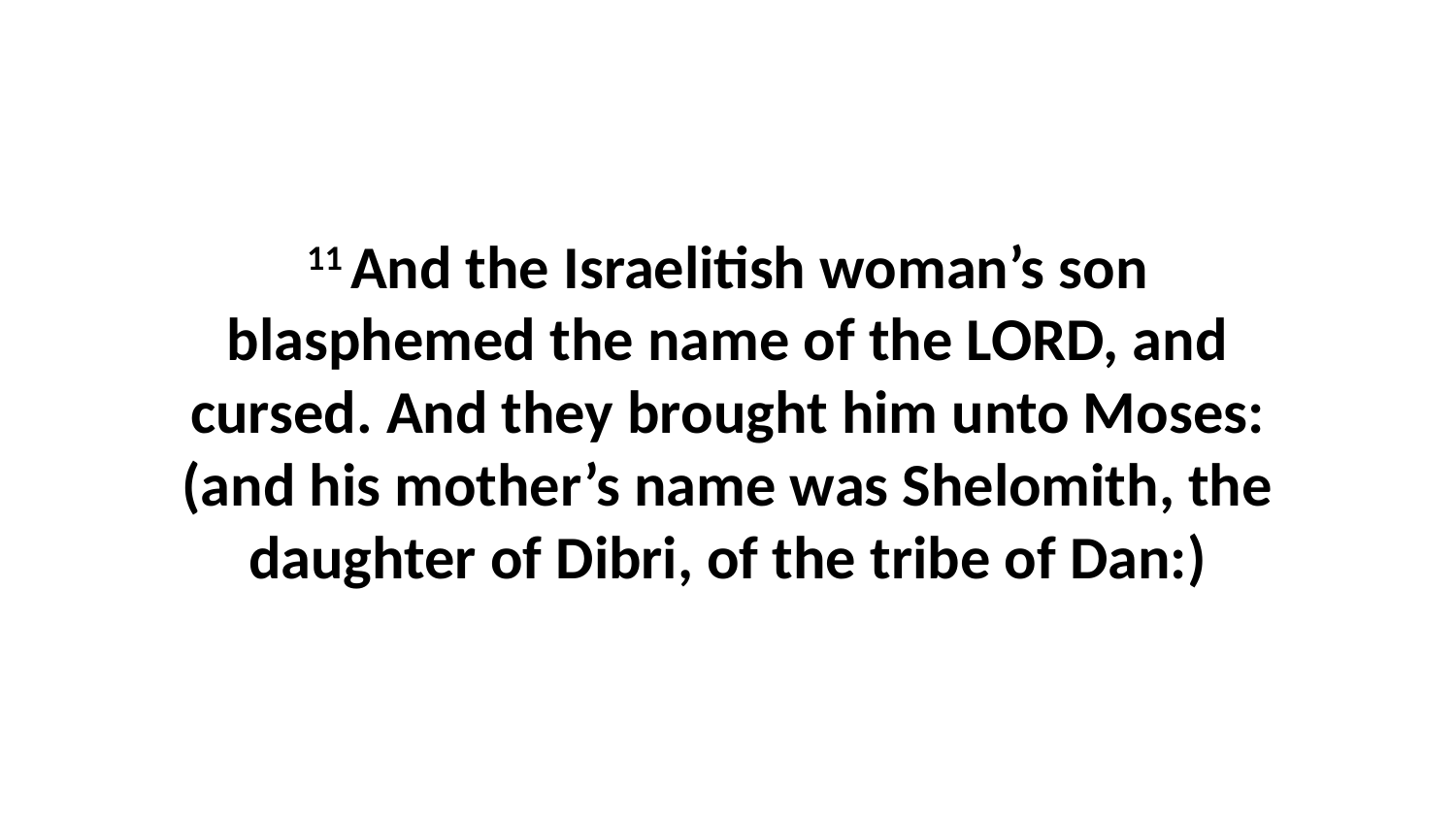

11 And the Israelitish woman’s son blasphemed the name of the LORD, and cursed. And they brought him unto Moses: (and his mother’s name was Shelomith, the daughter of Dibri, of the tribe of Dan:)